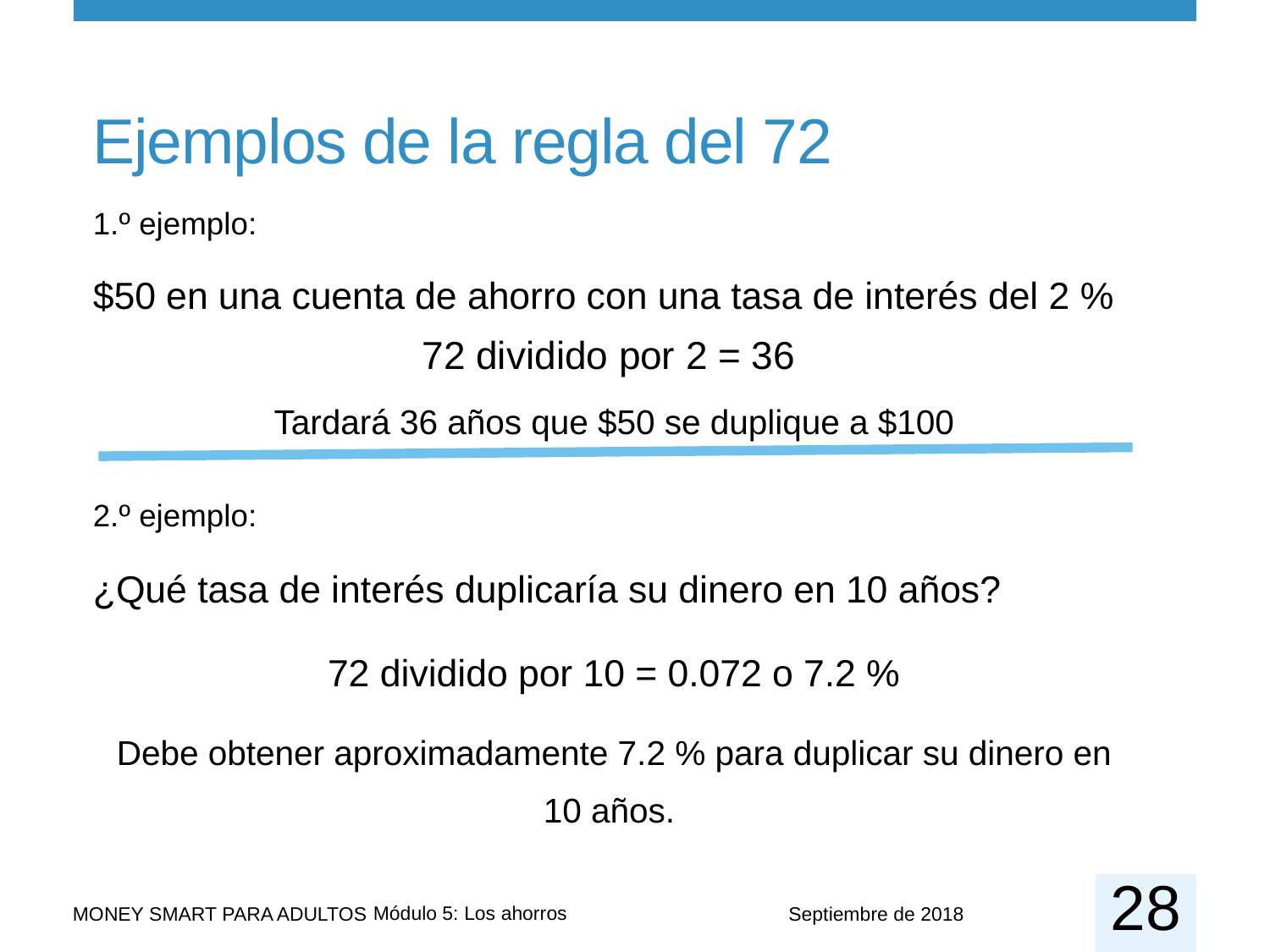

# Ejemplos de la regla del 72
1.º ejemplo:
$50 en una cuenta de ahorro con una tasa de interés del 2 %
72 dividido por 2 = 36
Tardará 36 años que $50 se duplique a $100
2.º ejemplo:
¿Qué tasa de interés duplicaría su dinero en 10 años?
72 dividido por 10 = 0.072 o 7.2 %
Debe obtener aproximadamente 7.2 % para duplicar su dinero en 10 años.

28